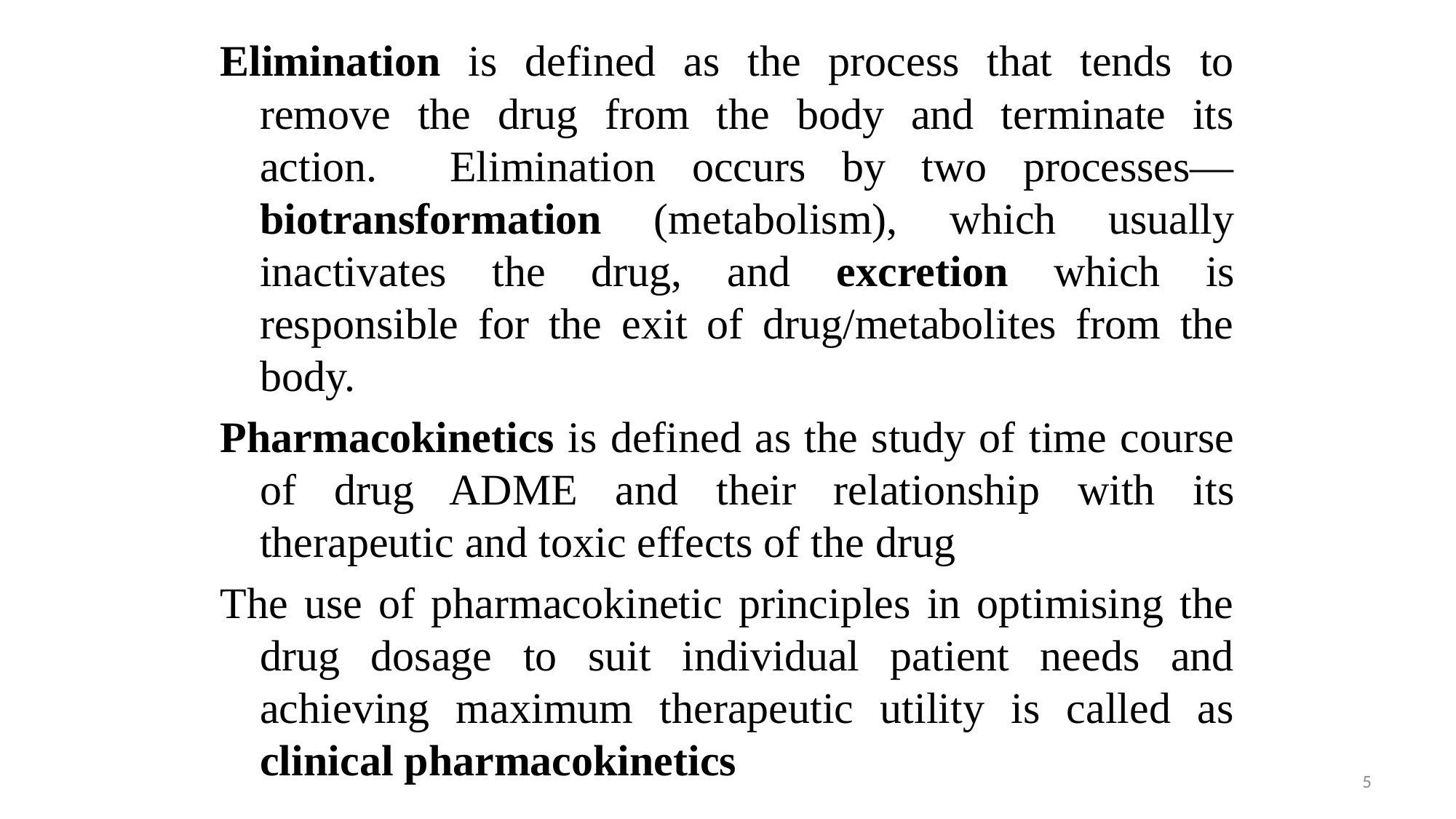

Elimination is defined as the process that tends to remove the drug from the body and terminate its action.  Elimination occurs by two processes—biotransformation (metabolism), which usually inactivates the drug, and excretion which is responsible for the exit of drug/metabolites from the body.
Pharmacokinetics is defined as the study of time course of drug ADME and their relationship with its therapeutic and toxic effects of the drug
The use of pharmacokinetic principles in optimising the drug dosage to suit individual patient needs and achieving maximum therapeutic utility is called as clinical pharmacokinetics
5